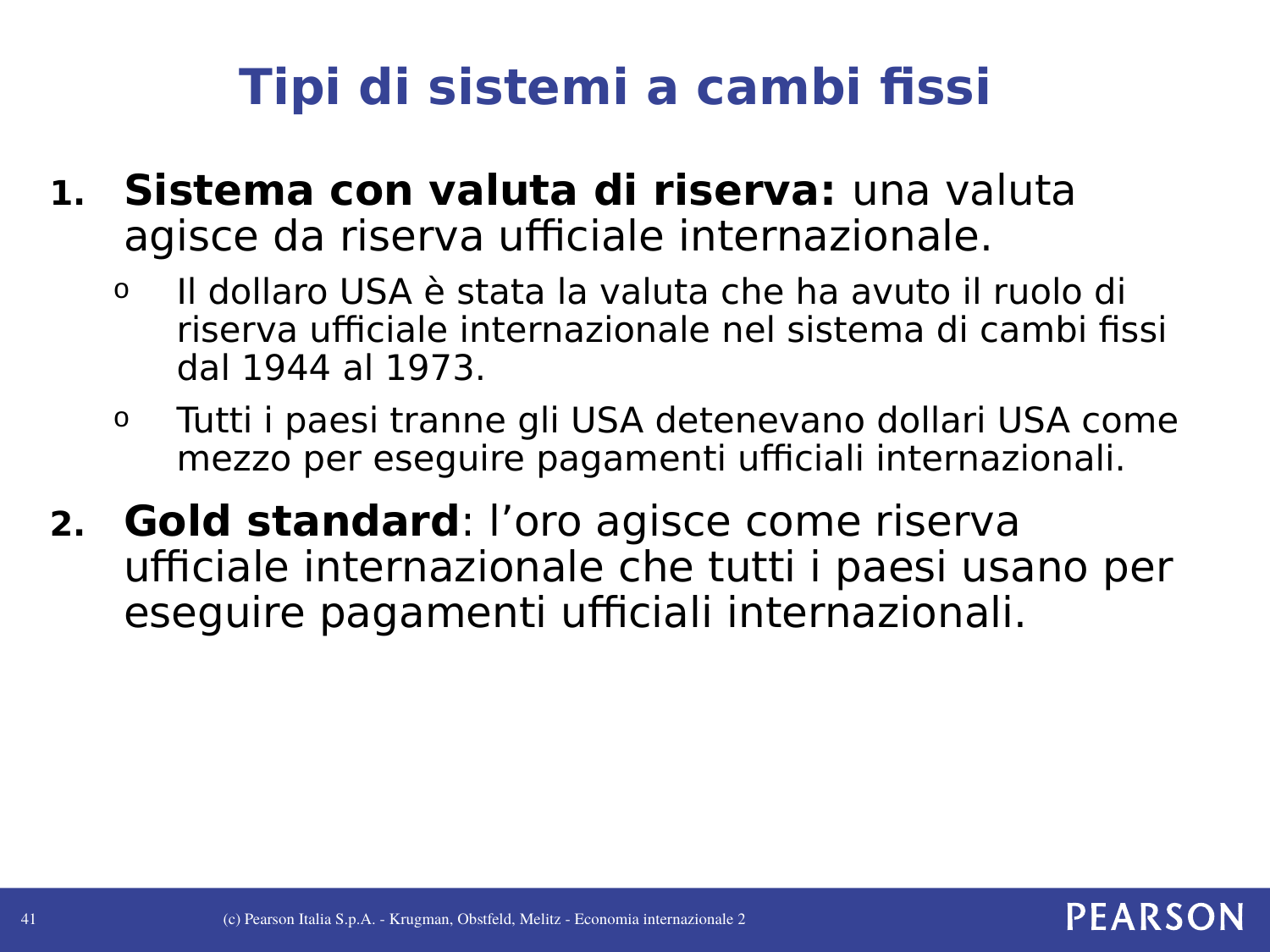

# Tipi di sistemi a cambi fissi
Sistema con valuta di riserva: una valuta agisce da riserva ufficiale internazionale.
Il dollaro USA è stata la valuta che ha avuto il ruolo di riserva ufficiale internazionale nel sistema di cambi fissi dal 1944 al 1973.
Tutti i paesi tranne gli USA detenevano dollari USA come mezzo per eseguire pagamenti ufficiali internazionali.
Gold standard: l’oro agisce come riserva ufficiale internazionale che tutti i paesi usano per eseguire pagamenti ufficiali internazionali.
41
(c) Pearson Italia S.p.A. - Krugman, Obstfeld, Melitz - Economia internazionale 2